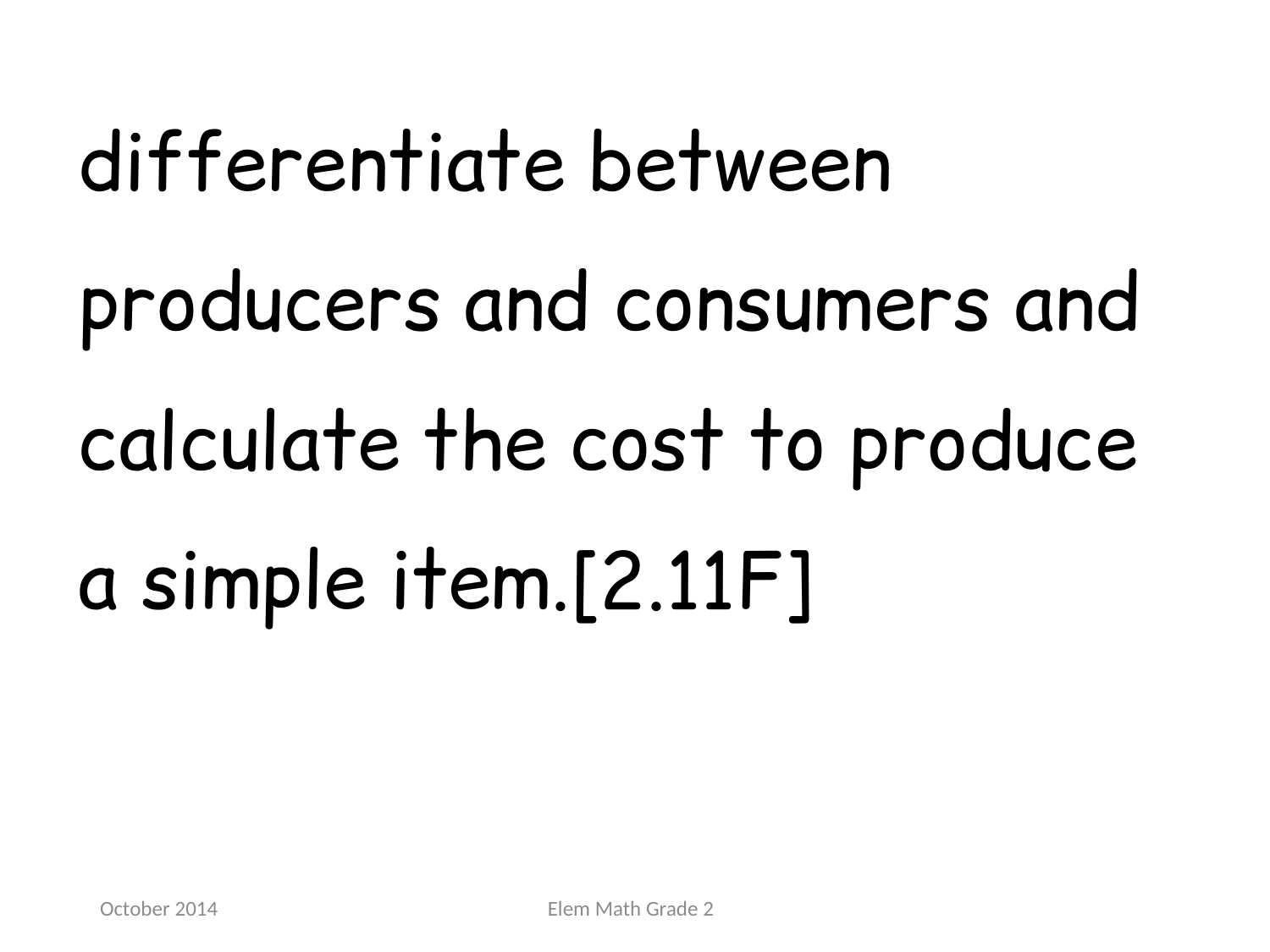

differentiate between producers and consumers and calculate the cost to produce a simple item.[2.11F]
October 2014
Elem Math Grade 2